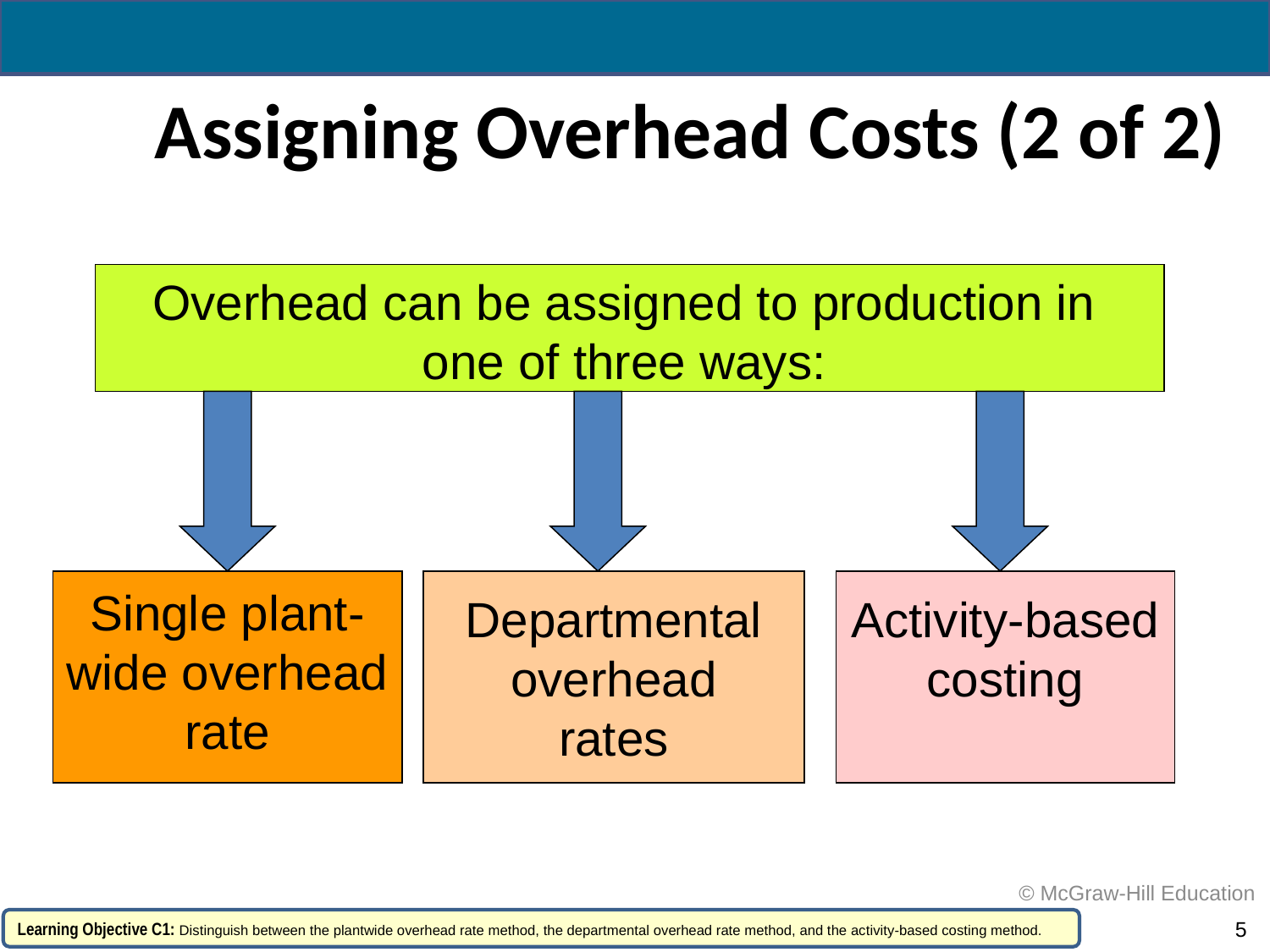

# Assigning Overhead Costs (2 of 2)

Overhead can be assigned to production in one of three ways:

Single plant-wide overhead rate

Activity-based costing
Departmental overhead rates
 © McGraw-Hill Education
Learning Objective C1: Distinguish between the plantwide overhead rate method, the departmental overhead rate method, and the activity-based costing method.
5